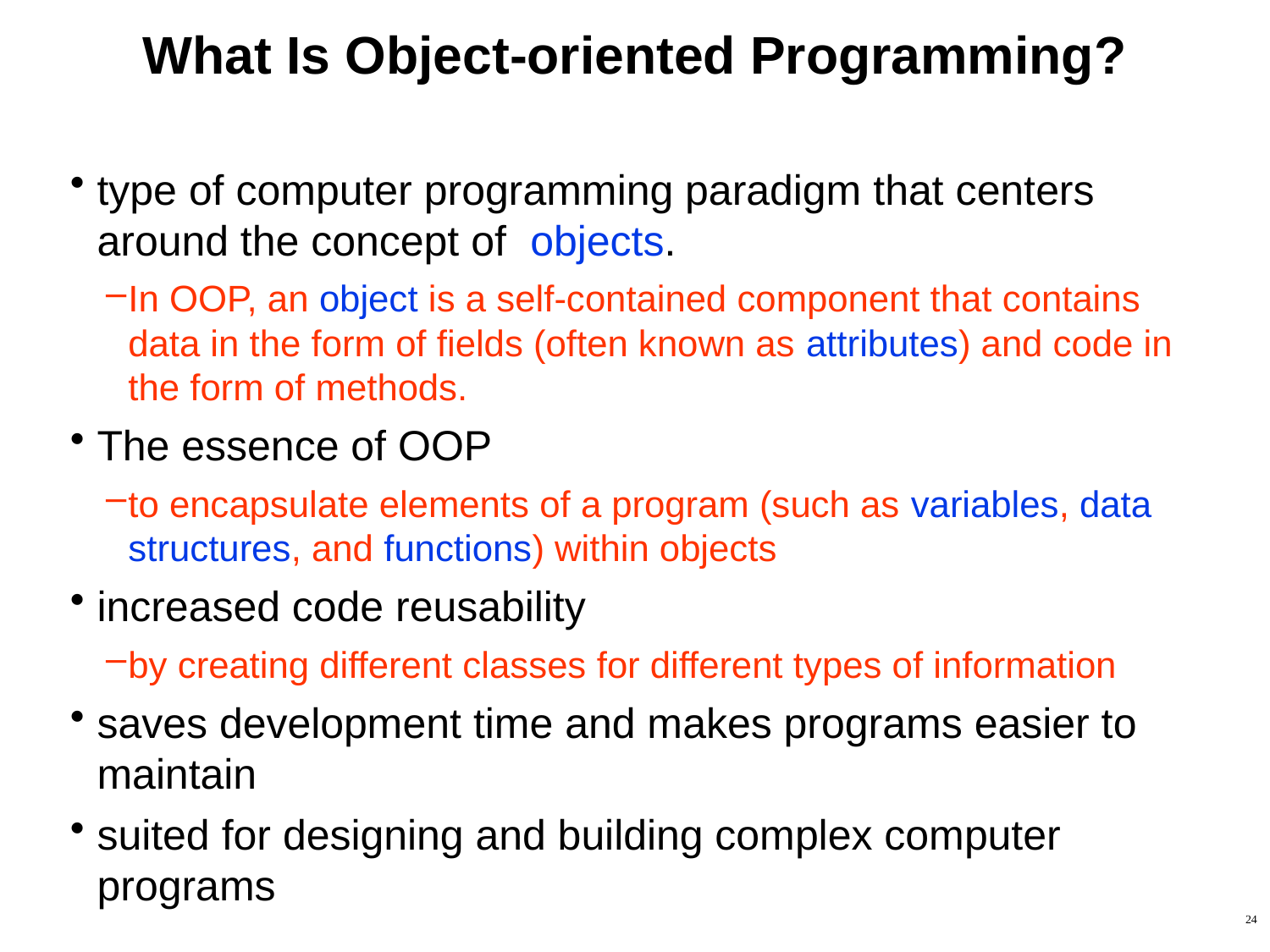

# What Is Object-oriented Programming?
type of computer programming paradigm that centers around the concept of  objects.
In OOP, an object is a self-contained component that contains data in the form of fields (often known as attributes) and code in the form of methods.
The essence of OOP
to encapsulate elements of a program (such as variables, data structures, and functions) within objects
increased code reusability
by creating different classes for different types of information
saves development time and makes programs easier to maintain
suited for designing and building complex computer programs
24